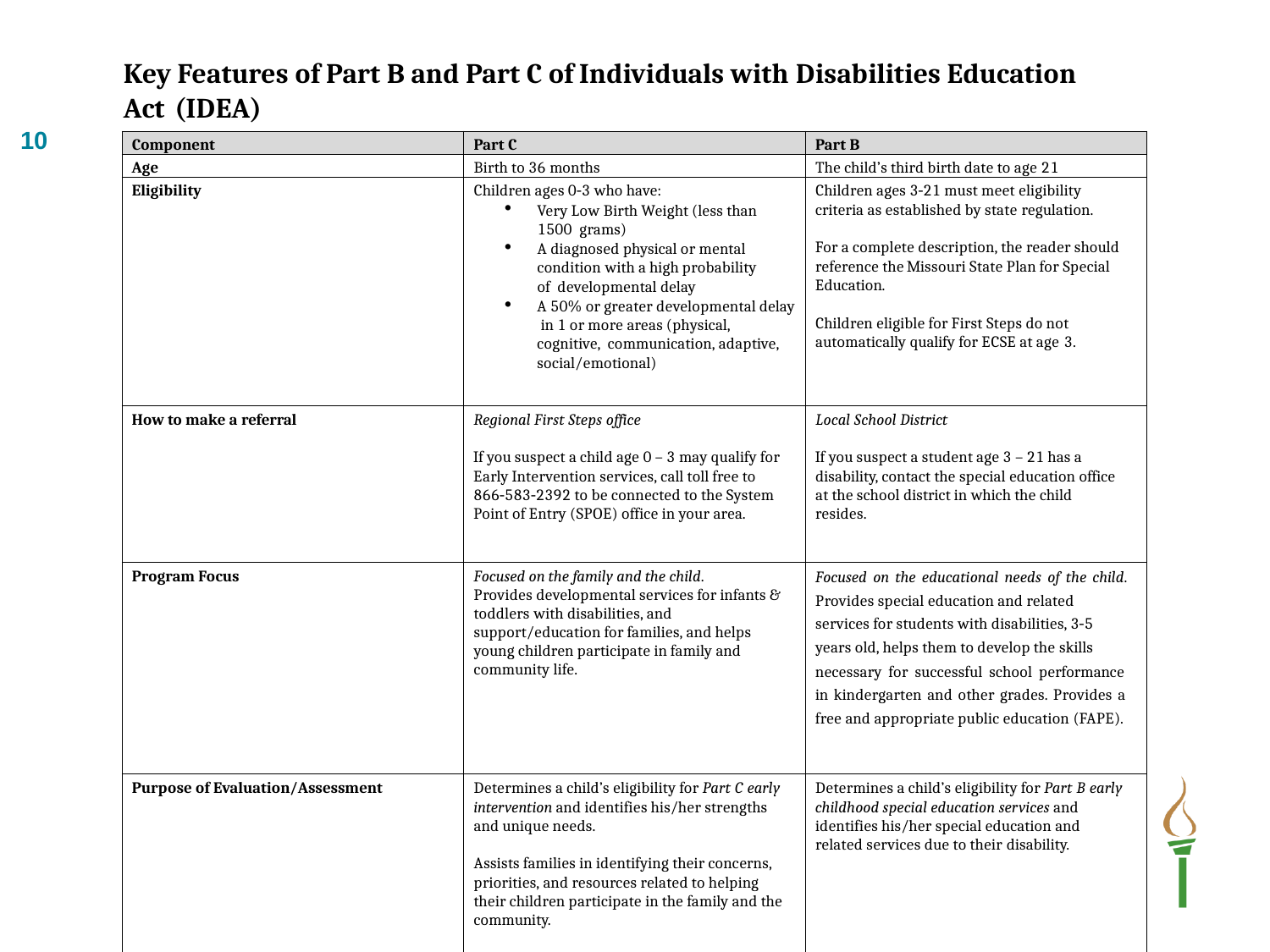

Key Features of Part B and Part C of Individuals with Disabilities Education
Act (IDEA)
| Component | Part C | Part B |
| --- | --- | --- |
| Age | Birth to 36 months | The child’s third birth date to age 21 |
| Eligibility | Children ages 0‐3 who have: Very Low Birth Weight (less than 1500 grams) A diagnosed physical or mental condition with a high probability of developmental delay A 50% or greater developmental delay in 1 or more areas (physical, cognitive, communication, adaptive, social/emotional) | Children ages 3‐21 must meet eligibility criteria as established by state regulation. For a complete description, the reader should reference the Missouri State Plan for Special Education. Children eligible for First Steps do not automatically qualify for ECSE at age 3. |
| How to make a referral | Regional First Steps office If you suspect a child age 0 – 3 may qualify for Early Intervention services, call toll free to 866‐583‐2392 to be connected to the System Point of Entry (SPOE) office in your area. | Local School District If you suspect a student age 3 – 21 has a disability, contact the special education office at the school district in which the child resides. |
| Program Focus | Focused on the family and the child. Provides developmental services for infants & toddlers with disabilities, and support/education for families, and helps young children participate in family and community life. | Focused on the educational needs of the child. Provides special education and related services for students with disabilities, 3‐5 years old, helps them to develop the skills necessary for successful school performance in kindergarten and other grades. Provides a free and appropriate public education (FAPE). |
| Purpose of Evaluation/Assessment | Determines a child’s eligibility for Part C early intervention and identifies his/her strengths and unique needs. Assists families in identifying their concerns, priorities, and resources related to helping their children participate in the family and the community. | Determines a child’s eligibility for Part B early childhood special education services and identifies his/her special education and related services due to their disability. |
10